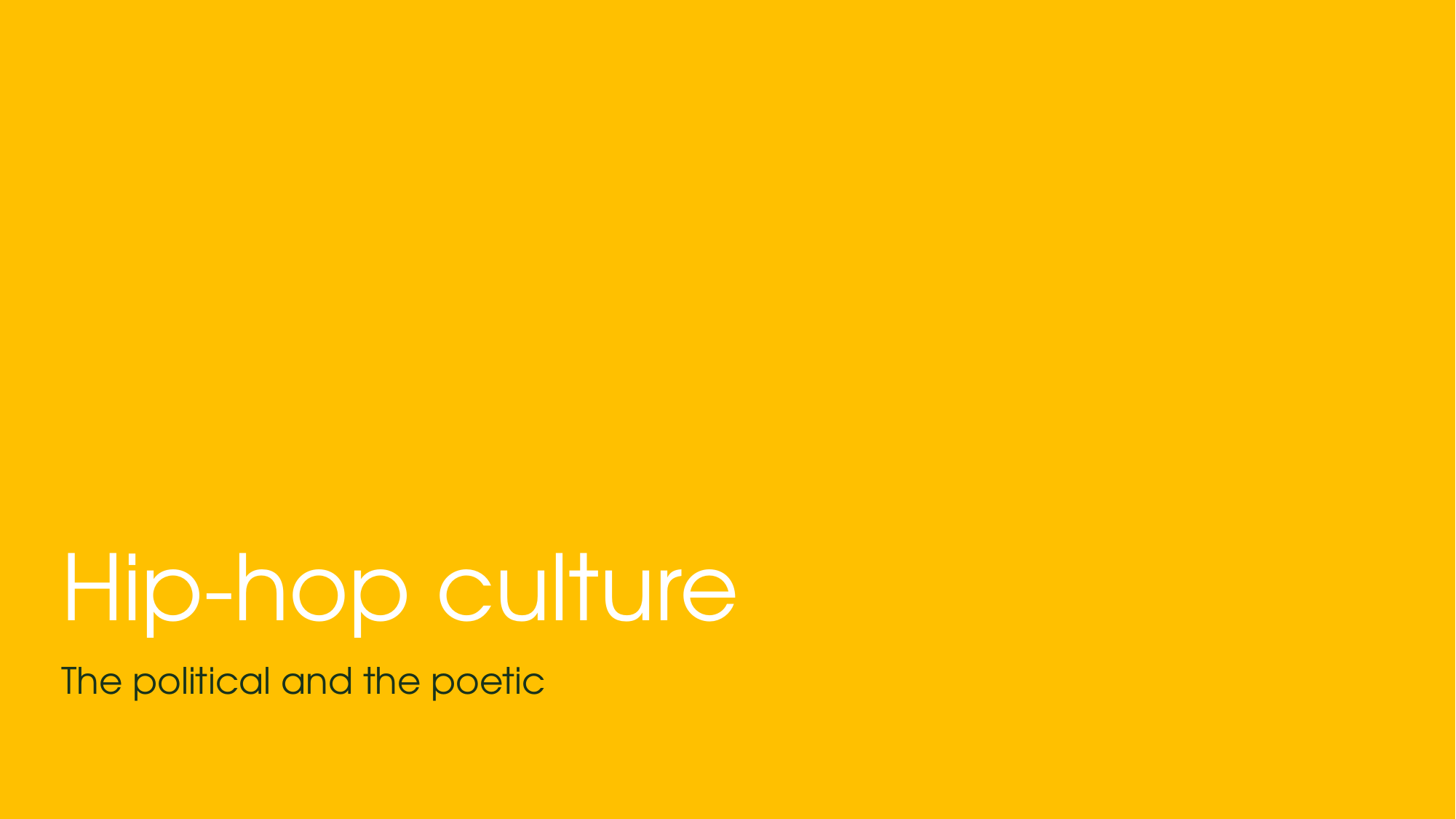

# Hip-hop culture
The political and the poetic